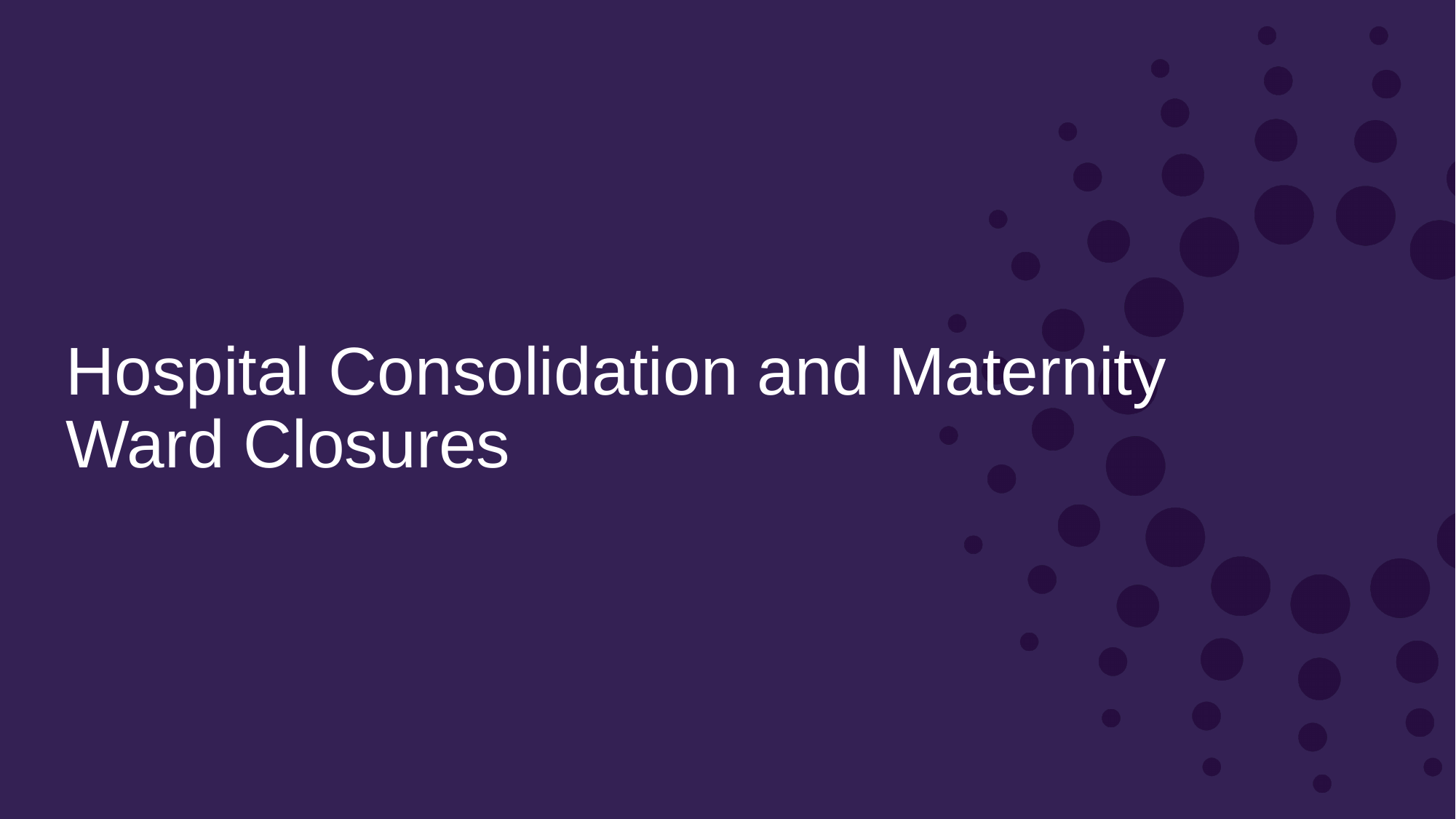

# Hospital Consolidation and Maternity Ward Closures